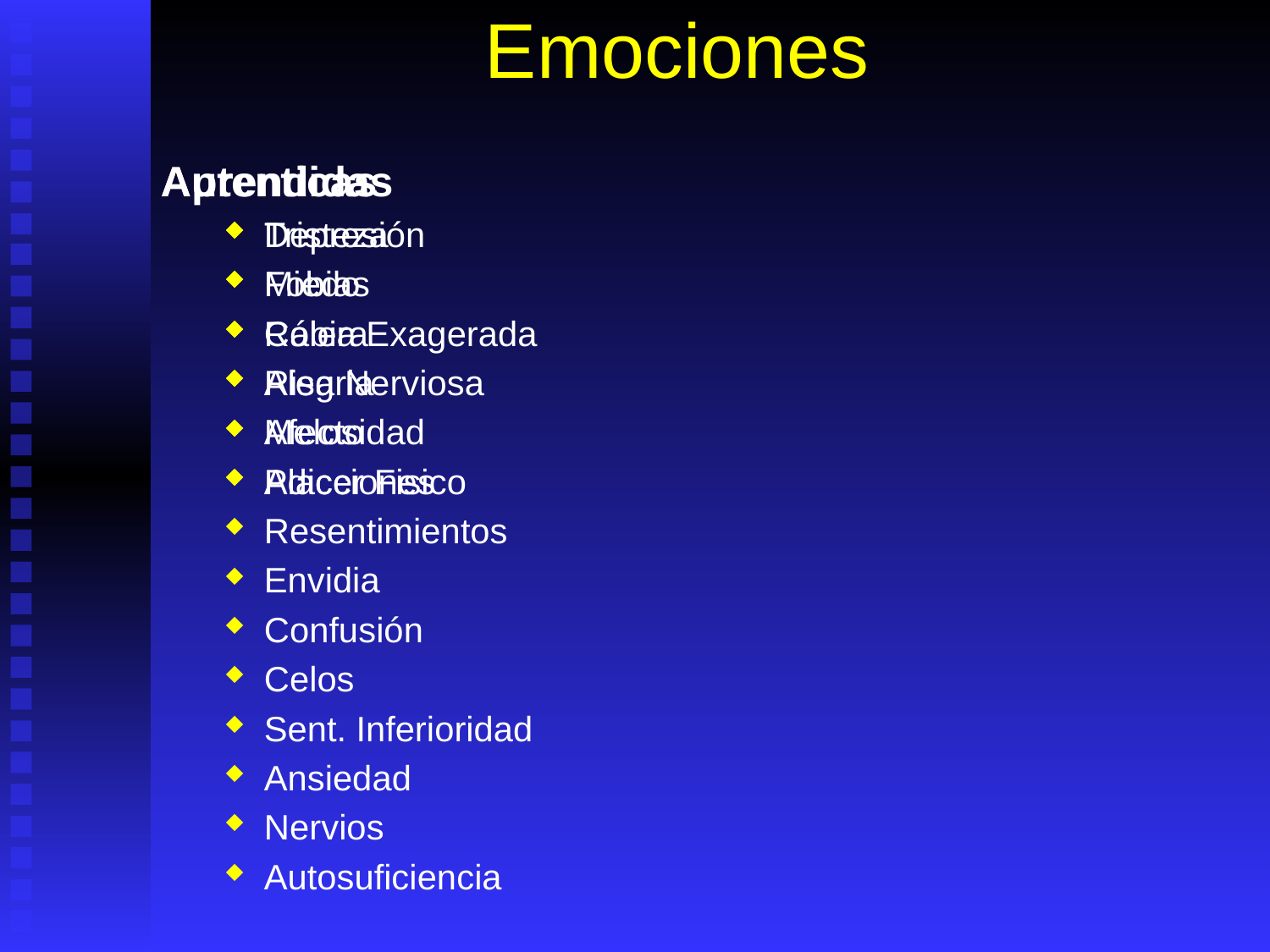

# Emociones
Autenticas
Tristeza
Miedo
Cólera
Alegria
Afecto
Placer Fisico
Aprendidas
Depresión
Fobias
Rabia Exagerada
Risa Nerviosa
Melosidad
Adicciones
Resentimientos
Envidia
Confusión
Celos
Sent. Inferioridad
Ansiedad
Nervios
Autosuficiencia